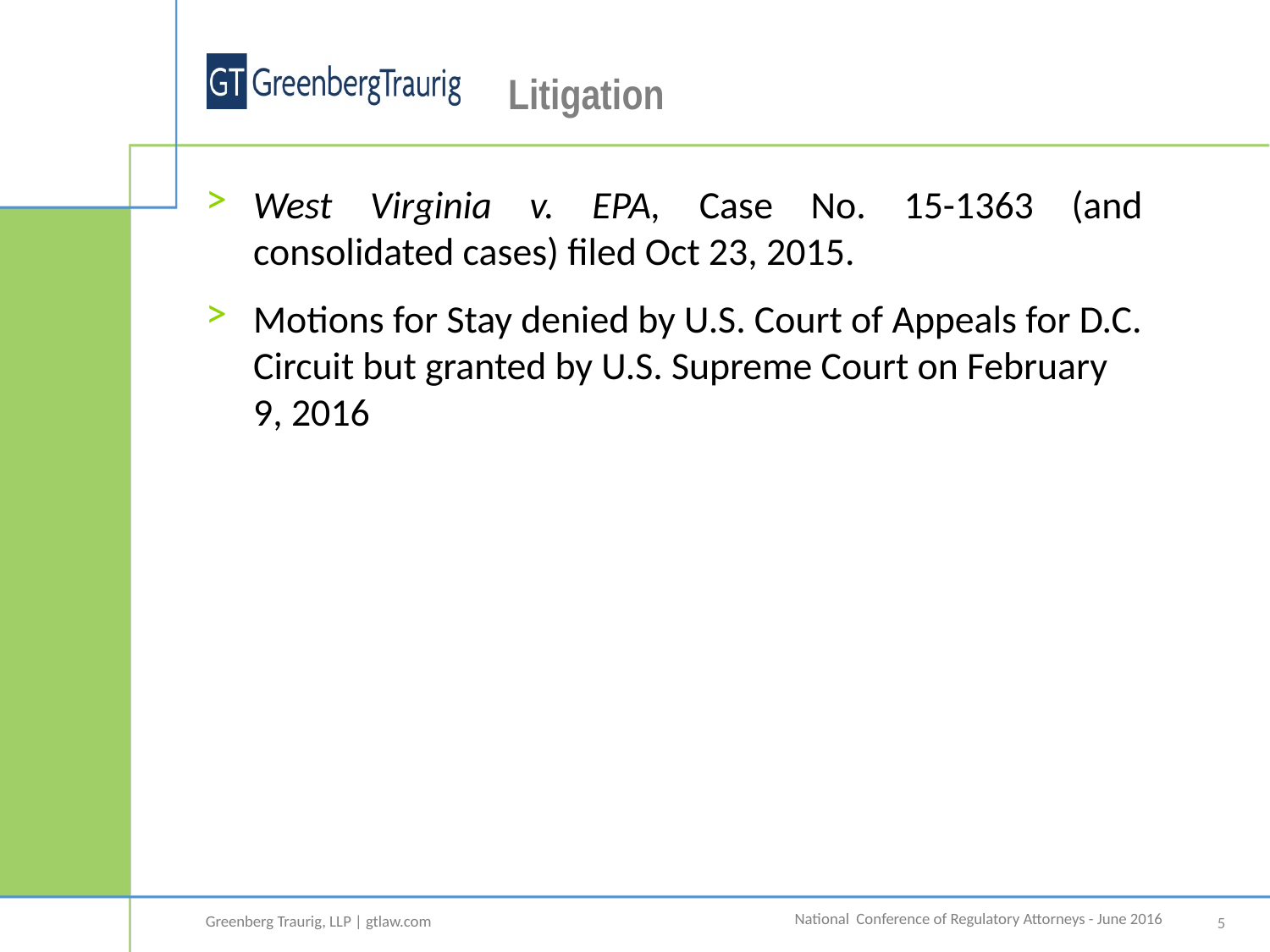

# Litigation
West Virginia v. EPA, Case No. 15-1363 (and consolidated cases) filed Oct 23, 2015.
Motions for Stay denied by U.S. Court of Appeals for D.C. Circuit but granted by U.S. Supreme Court on February 9, 2016
5